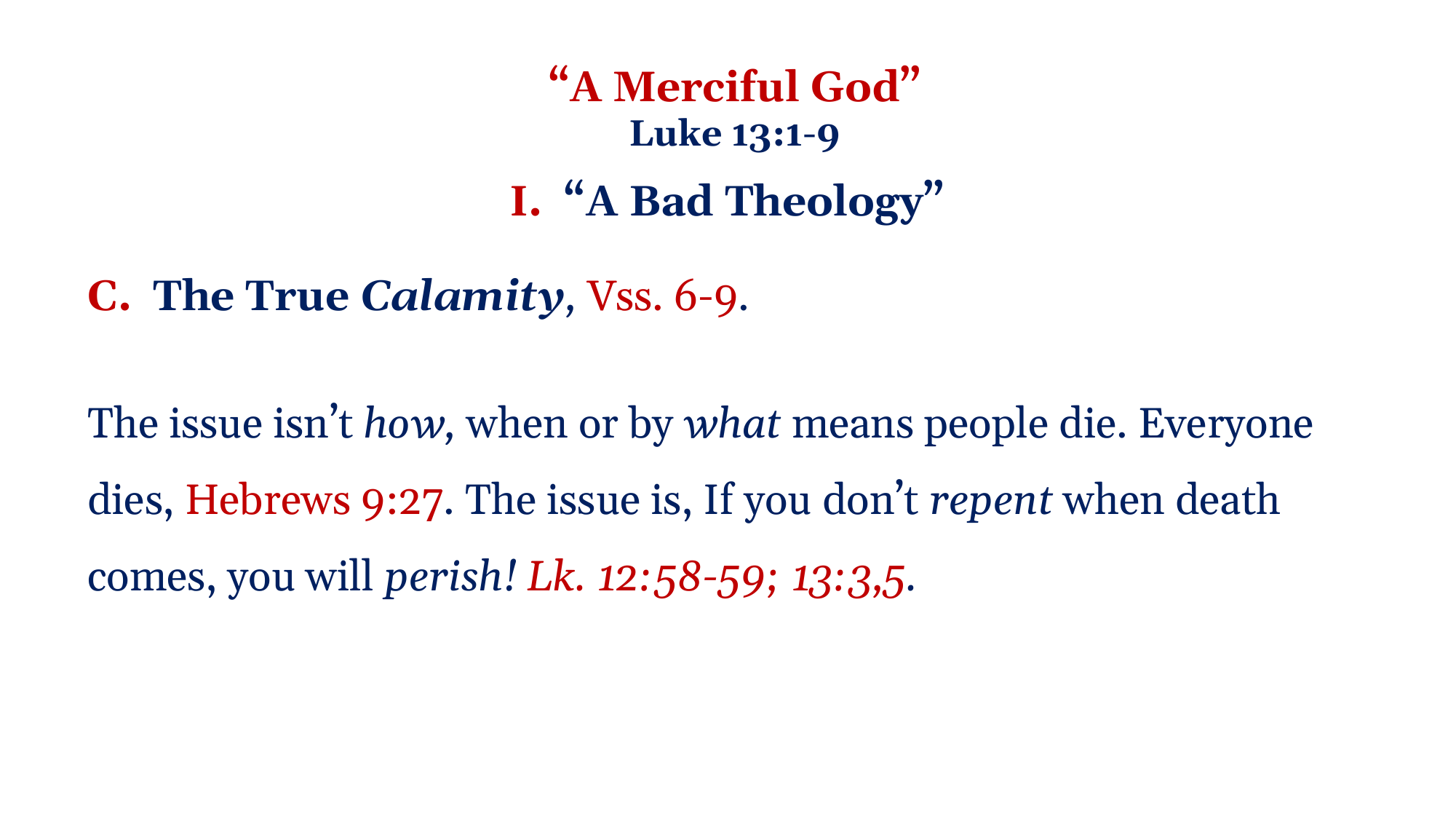

“A Merciful God”
Luke 13:1-9
I.  “A Bad Theology”

C.  The True Calamity, Vss. 6-9.

The issue isn’t how, when or by what means people die. Everyone dies, Hebrews 9:27. The issue is, If you don’t repent when death comes, you will perish! Lk. 12:58-59; 13:3,5.